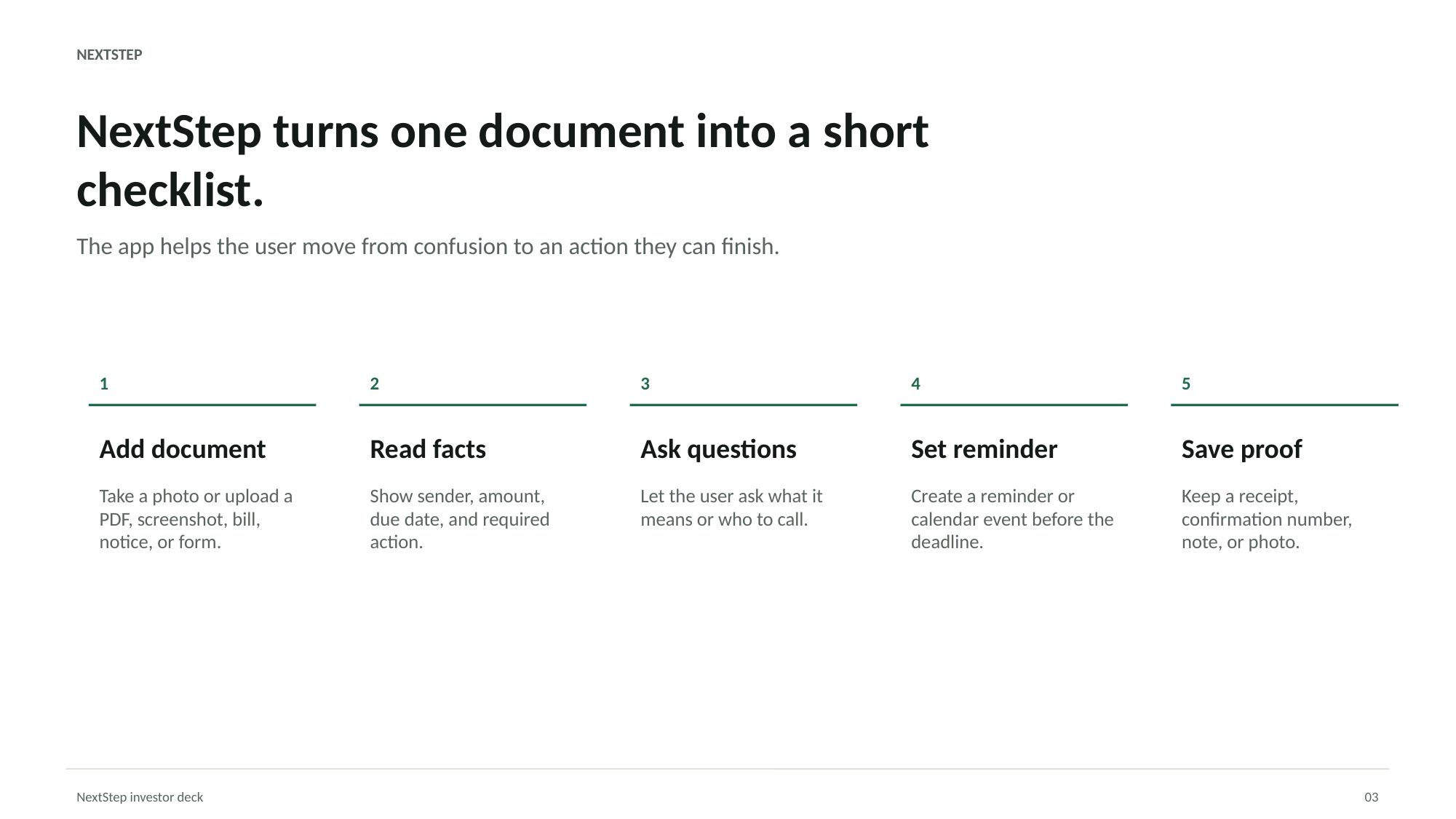

NEXTSTEP
NextStep turns one document into a short checklist.
The app helps the user move from confusion to an action they can finish.
1
2
3
4
5

Add document
Read facts
Ask questions
Set reminder
Save proof
Take a photo or upload a PDF, screenshot, bill, notice, or form.
Show sender, amount, due date, and required action.
Let the user ask what it means or who to call.
Create a reminder or calendar event before the deadline.
Keep a receipt, confirmation number, note, or photo.

NextStep investor deck
03